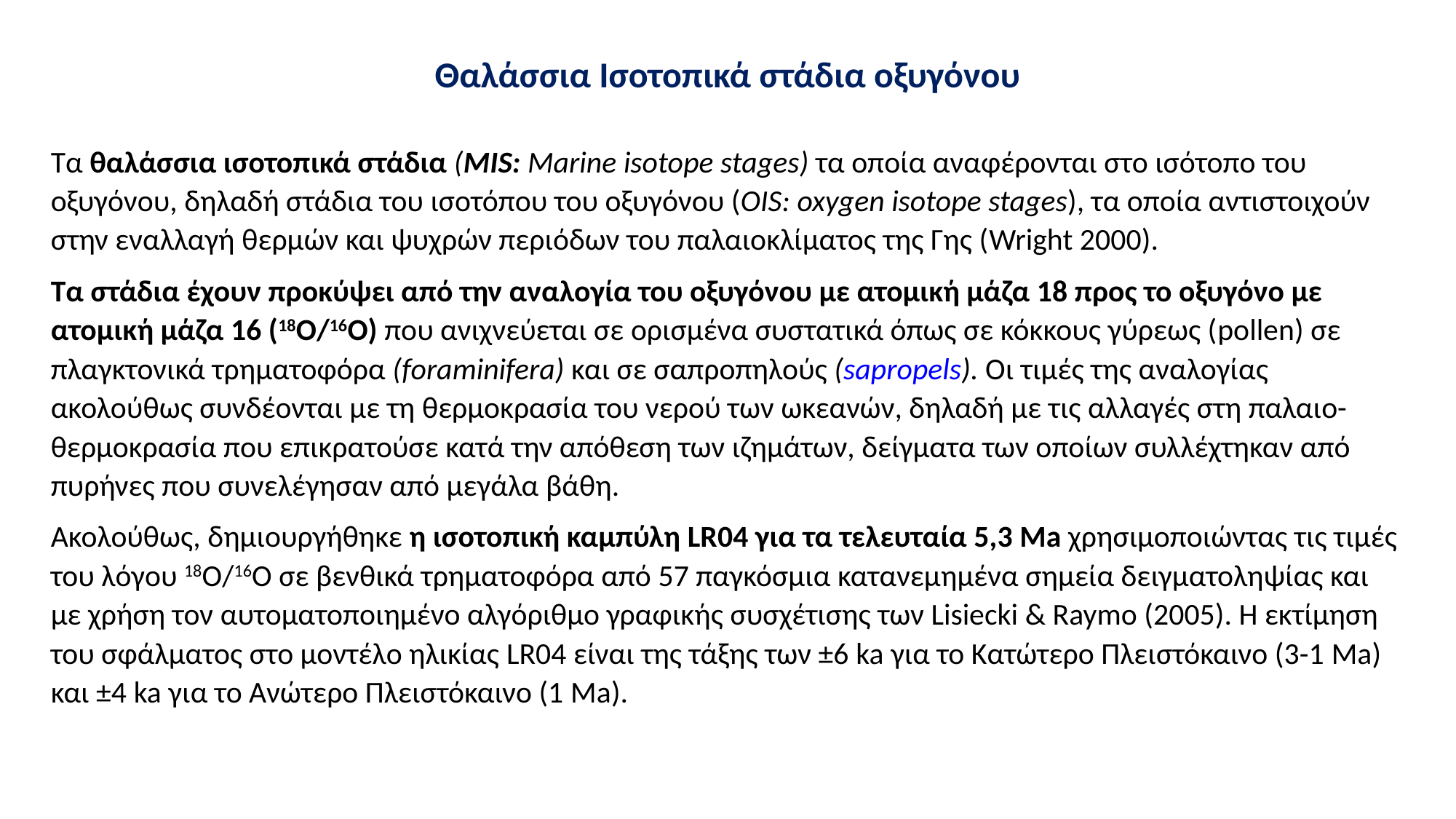

# Θαλάσσια Ισοτοπικά στάδια οξυγόνου
Τα θαλάσσια ισοτοπικά στάδια (MIS: Marine isotope stages) τα οποία αναφέρονται στο ισότοπο του οξυγόνου, δηλαδή στάδια του ισοτόπου του οξυγόνου (OIS: oxygen isotope stages), τα οποία αντιστοιχούν στην εναλλαγή θερμών και ψυχρών περιόδων του παλαιοκλίματος της Γης (Wright 2000).
Τα στάδια έχουν προκύψει από την αναλογία του οξυγόνου με ατομική μάζα 18 προς το οξυγόνο με ατομική μάζα 16 (18O/16O) που ανιχνεύεται σε ορισμένα συστατικά όπως σε κόκκους γύρεως (pollen) σε πλαγκτονικά τρηματοφόρα (foraminifera) και σε σαπροπηλούς (sapropels). Οι τιμές της αναλογίας ακολούθως συνδέονται με τη θερμοκρασία του νερού των ωκεανών, δηλαδή με τις αλλαγές στη παλαιο-θερμοκρασία που επικρατούσε κατά την απόθεση των ιζημάτων, δείγματα των οποίων συλλέχτηκαν από πυρήνες που συνελέγησαν από μεγάλα βάθη.
Ακολούθως, δημιουργήθηκε η ισοτοπική καμπύλη LR04 για τα τελευταία 5,3 Ma χρησιμοποιώντας τις τιμές του λόγου 18Ο/16Ο σε βενθικά τρηματοφόρα από 57 παγκόσμια κατανεμημένα σημεία δειγματοληψίας και με χρήση τον αυτοματοποιημένο αλγόριθμο γραφικής συσχέτισης των Lisiecki & Raymo (2005). Η εκτίμηση του σφάλματος στο μοντέλο ηλικίας LR04 είναι της τάξης των ±6 ka για το Κατώτερο Πλειστόκαινο (3-1 Ma) και ±4 ka για το Ανώτερο Πλειστόκαινο (1 Ma).